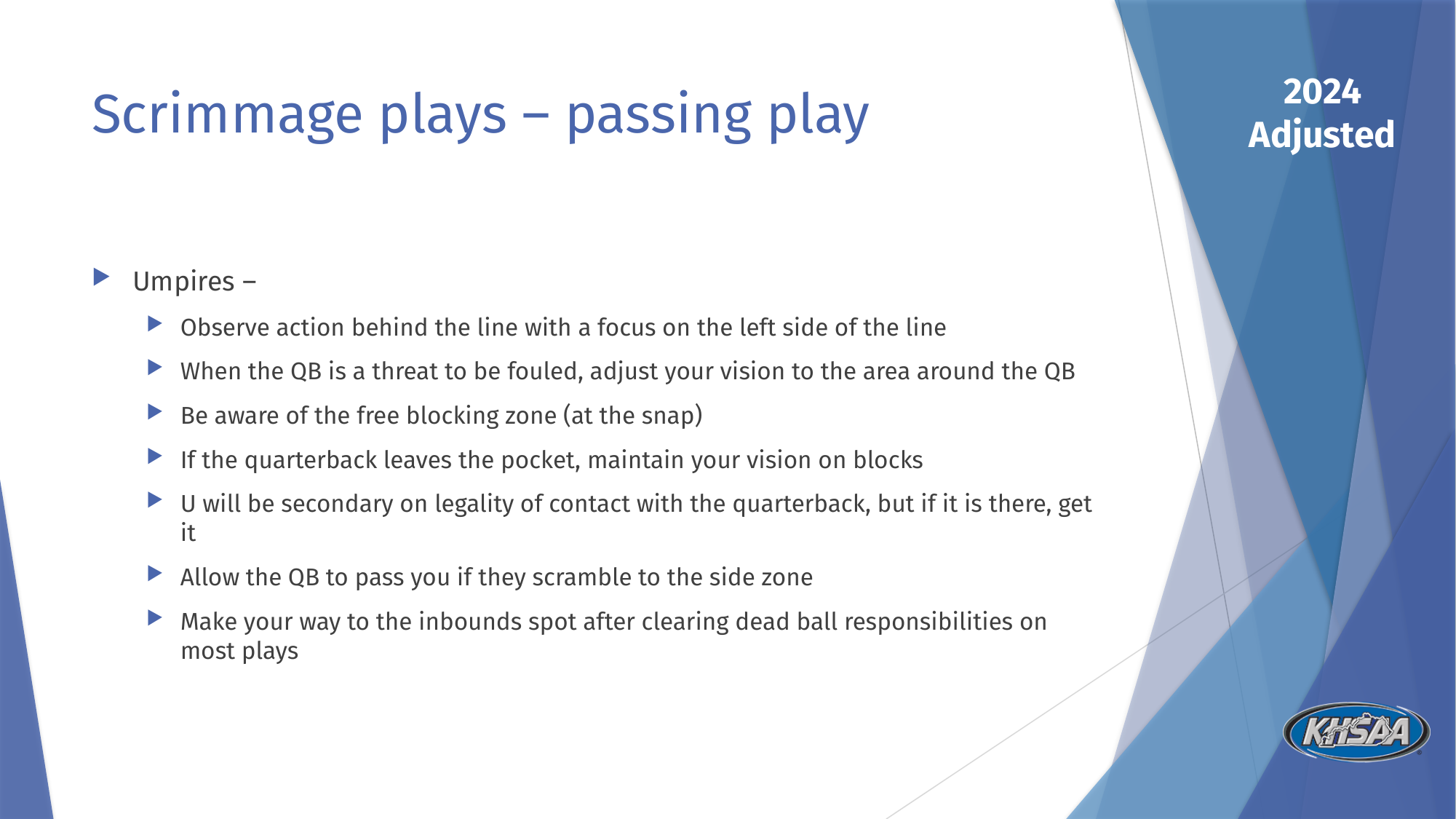

# Scrimmage plays – passing play
Umpires –
Observe action behind the line with a focus on the left side of the line
When the QB is a threat to be fouled, adjust your vision to the area around the QB
Be aware of the free blocking zone (at the snap)
If the quarterback leaves the pocket, maintain your vision on blocks
U will be secondary on legality of contact with the quarterback, but if it is there, get it
Allow the QB to pass you if they scramble to the side zone
Make your way to the inbounds spot after clearing dead ball responsibilities on most plays